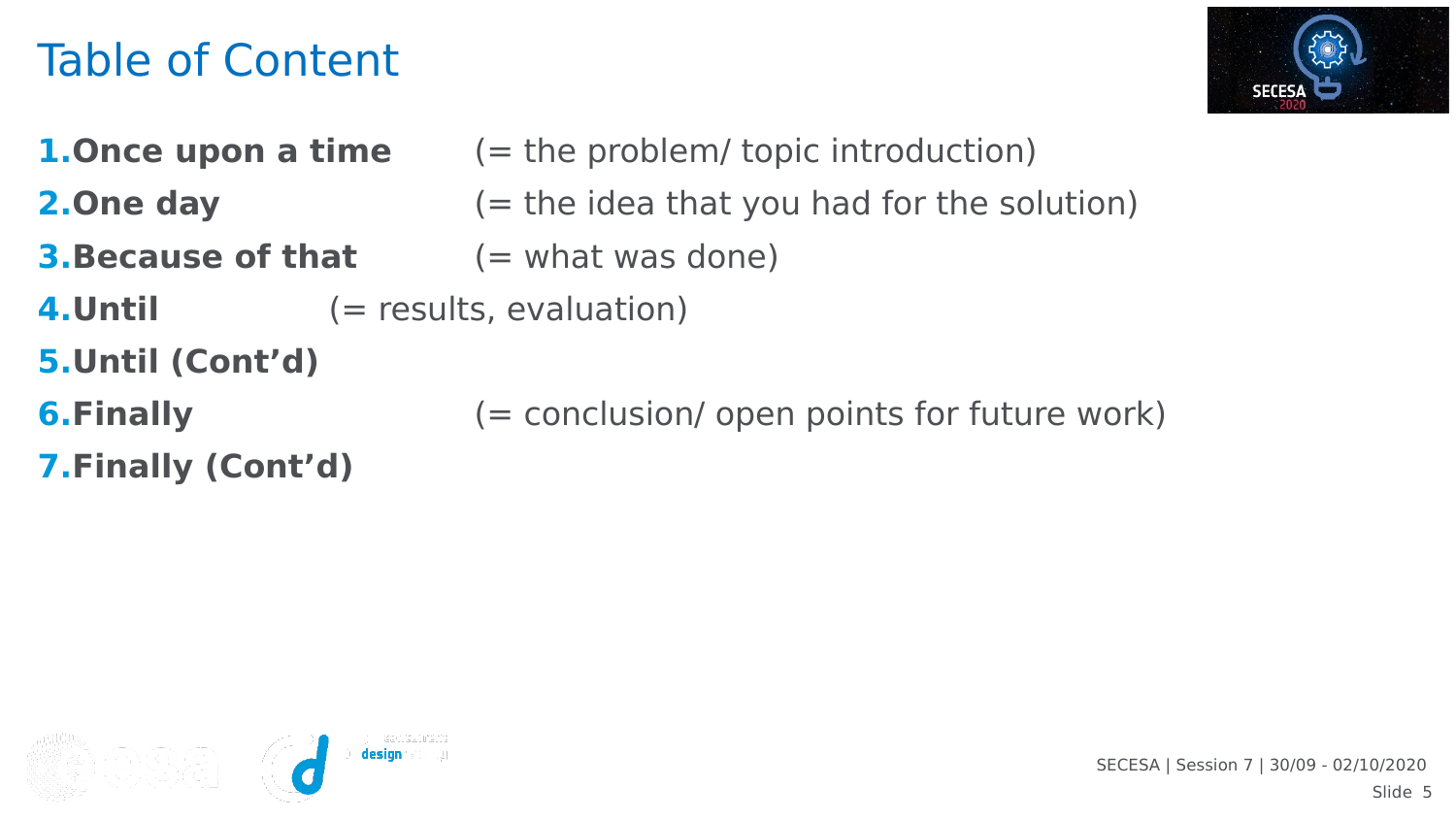

# Table of Content
Once upon a time	(= the problem/ topic introduction)
One day 		(= the idea that you had for the solution)
Because of that 	(= what was done)
Until 		(= results, evaluation)
Until (Cont’d)
Finally 		(= conclusion/ open points for future work)
Finally (Cont’d)